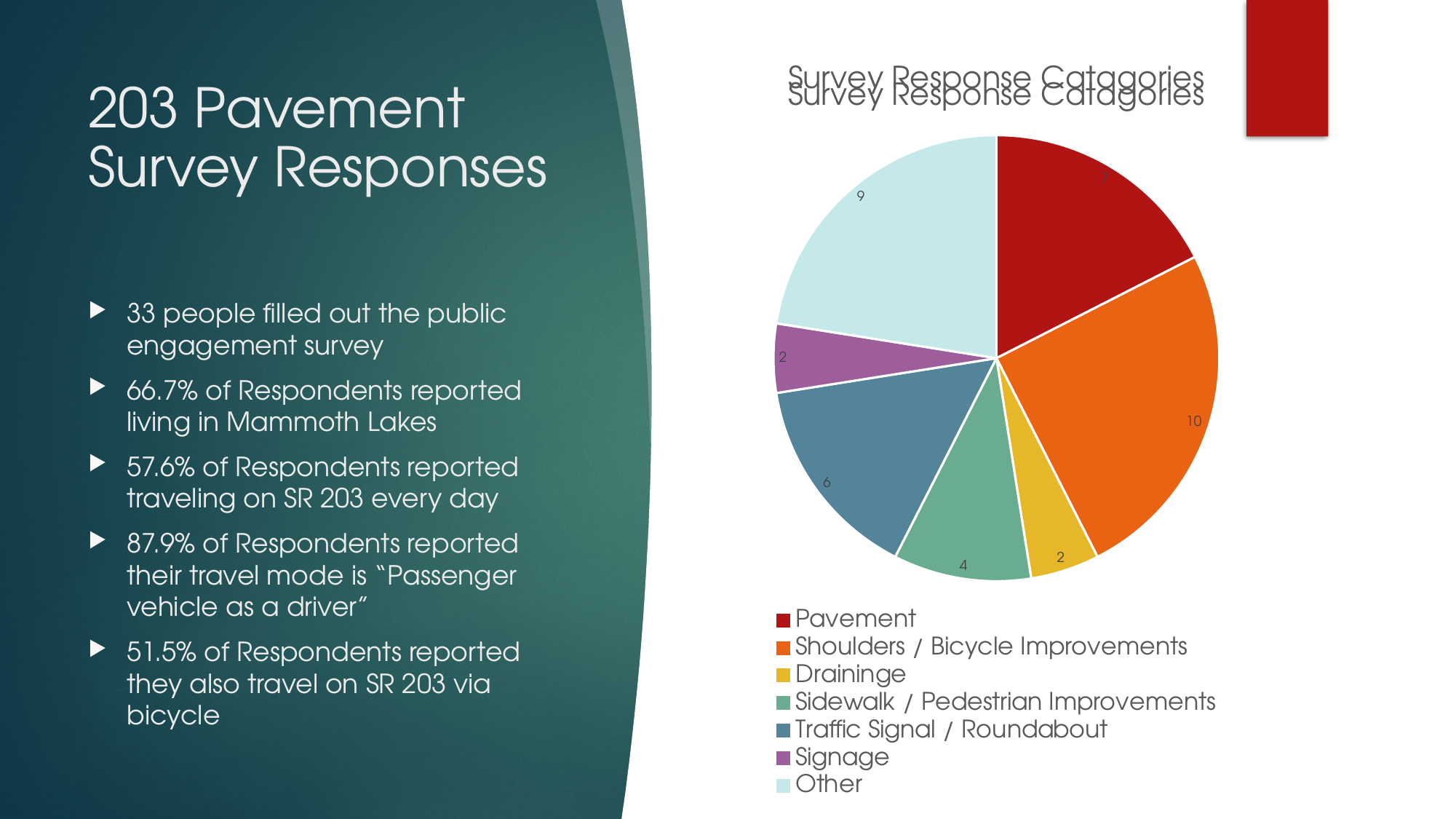

### Chart: Survey Response Catagories

| Category |
|---|

### Chart: Survey Response Catagories

| Category |  |
|---|---|
| Pavement | 7.0 |
| Shoulders / Bicycle Improvements | 10.0 |
| Draininge | 2.0 |
| Sidewalk / Pedestrian Improvements | 4.0 |
| Traffic Signal / Roundabout | 6.0 |
| Signage | 2.0 |
| Other | 9.0 |
# 203 Pavement
Survey Responses
33 people filled out the public engagement survey
66.7% of Respondents reported living in Mammoth Lakes
57.6% of Respondents reported traveling on SR 203 every day
87.9% of Respondents reported their travel mode is “Passenger vehicle as a driver”
51.5% of Respondents reported they also travel on SR 203 via bicycle